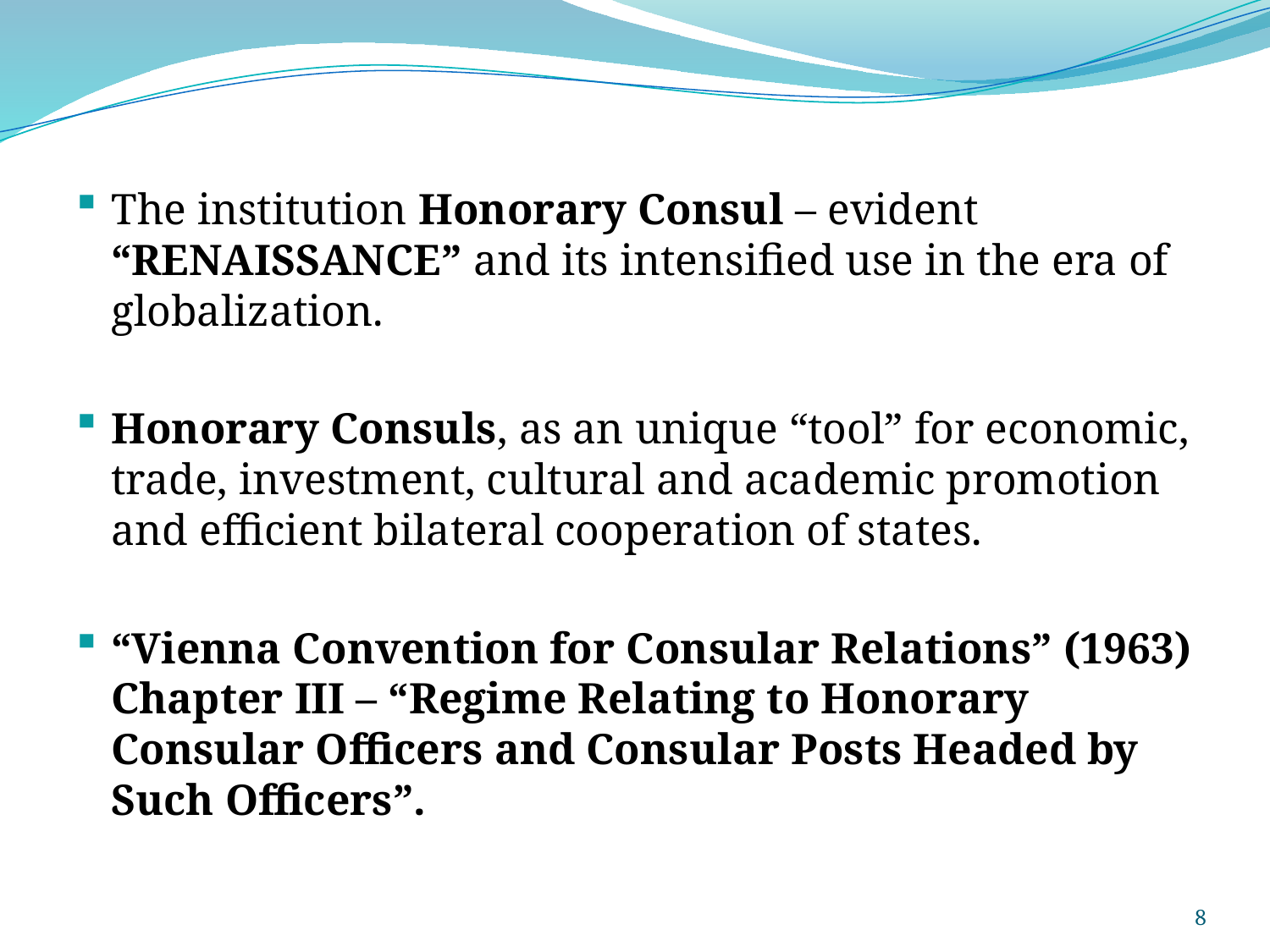

The institution Honorary Consul – evident “RENAISSANCE” and its intensified use in the era of globalization.

Honorary Consuls, as an unique “tool” for economic, trade, investment, cultural and academic promotion and efficient bilateral cooperation of states.

“Vienna Convention for Consular Relations” (1963) Chapter III – “Regime Relating to Honorary Consular Officers and Consular Posts Headed by Such Officers”.

8